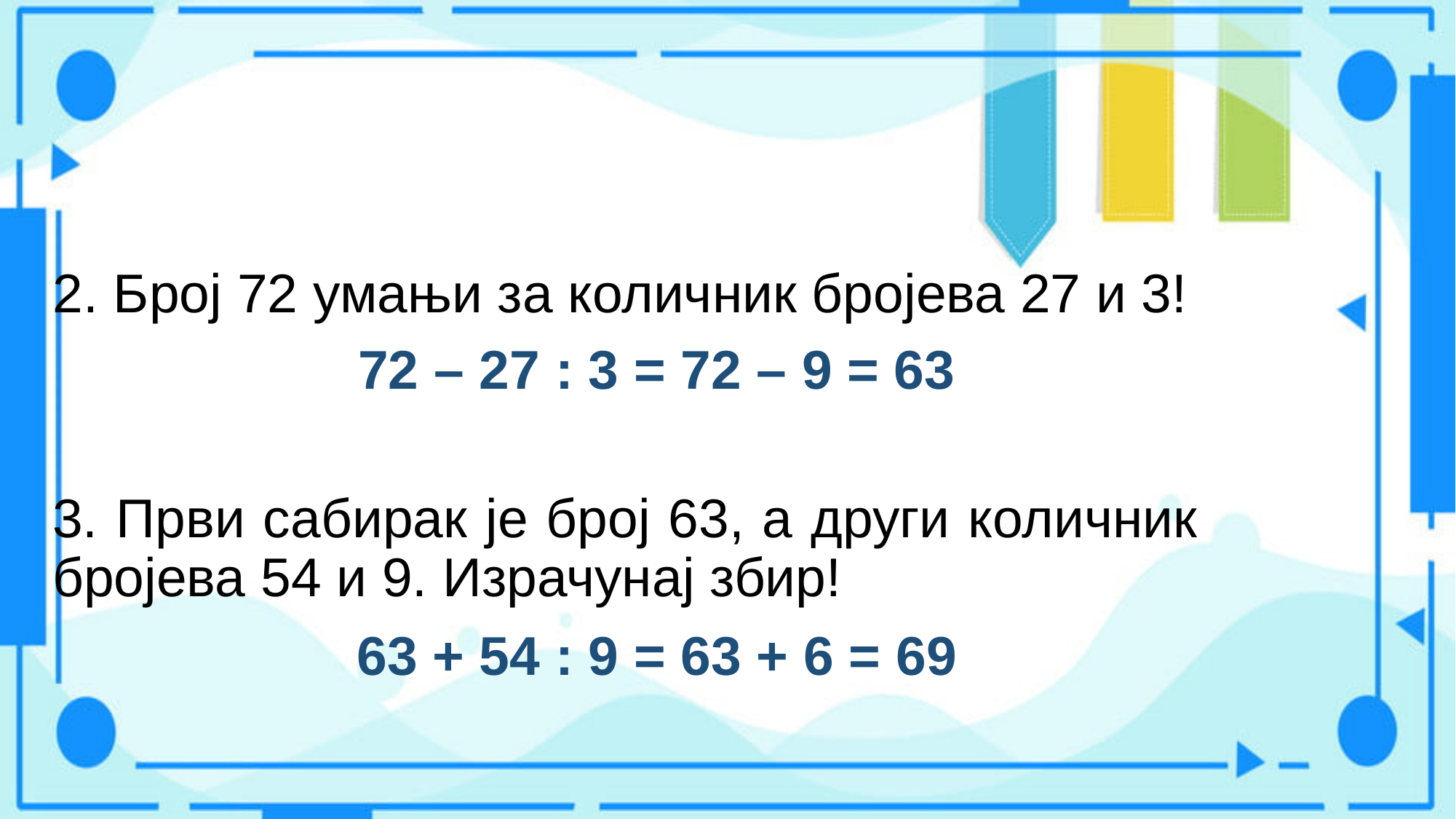

# 2. Број 72 умањи за количник бројева 27 и 3!
72 – 27 : 3 = 72 – 9 = 63

3. Први сабирак је број 63, а други количник бројева 54 и 9. Израчунај збир!
 63 + 54 : 9 = 63 + 6 = 69